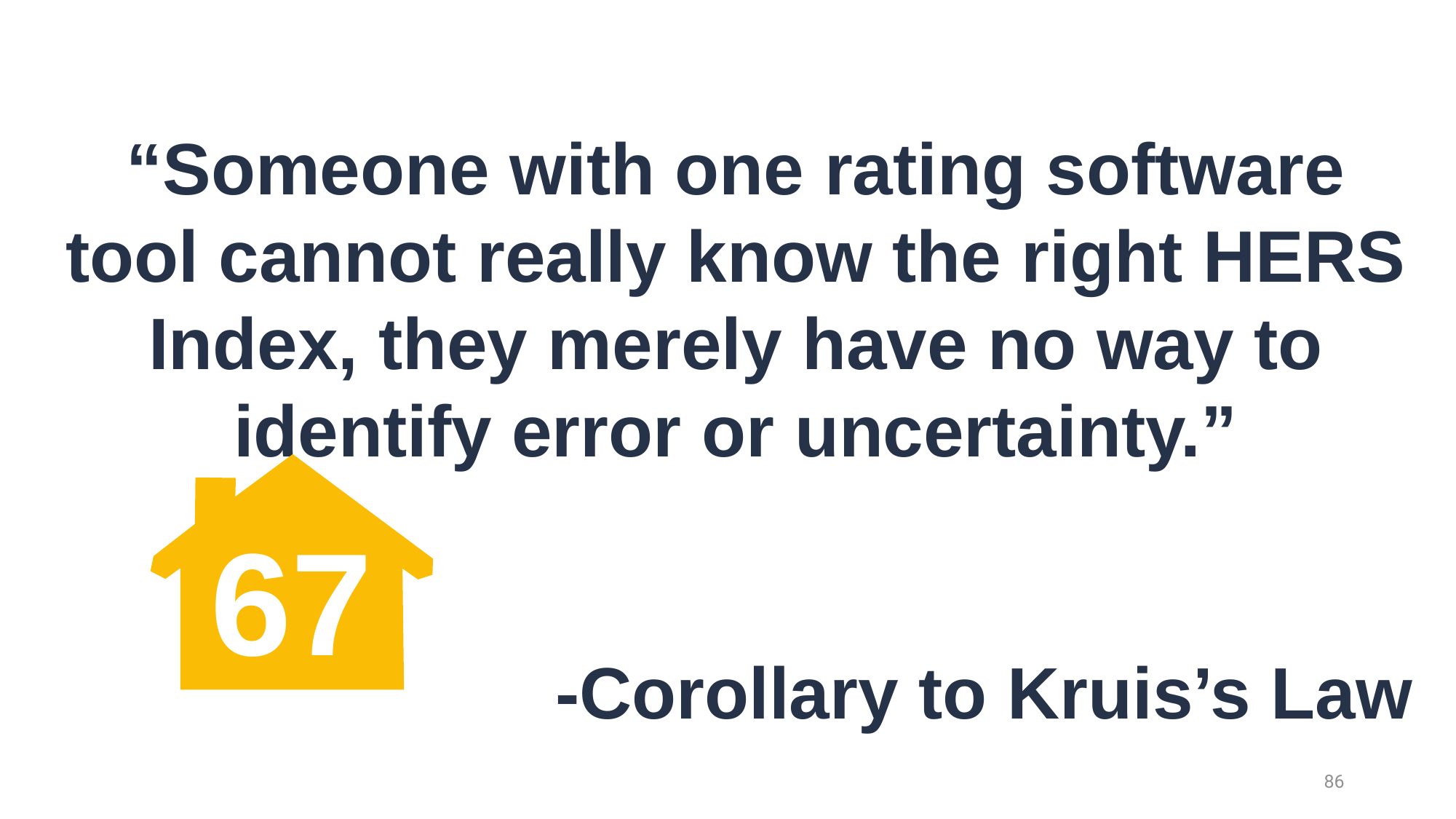

“Someone with one rating software tool cannot really know the right HERS Index, they merely have no way to identify error or uncertainty.”

-Corollary to Kruis’s Law
67
86